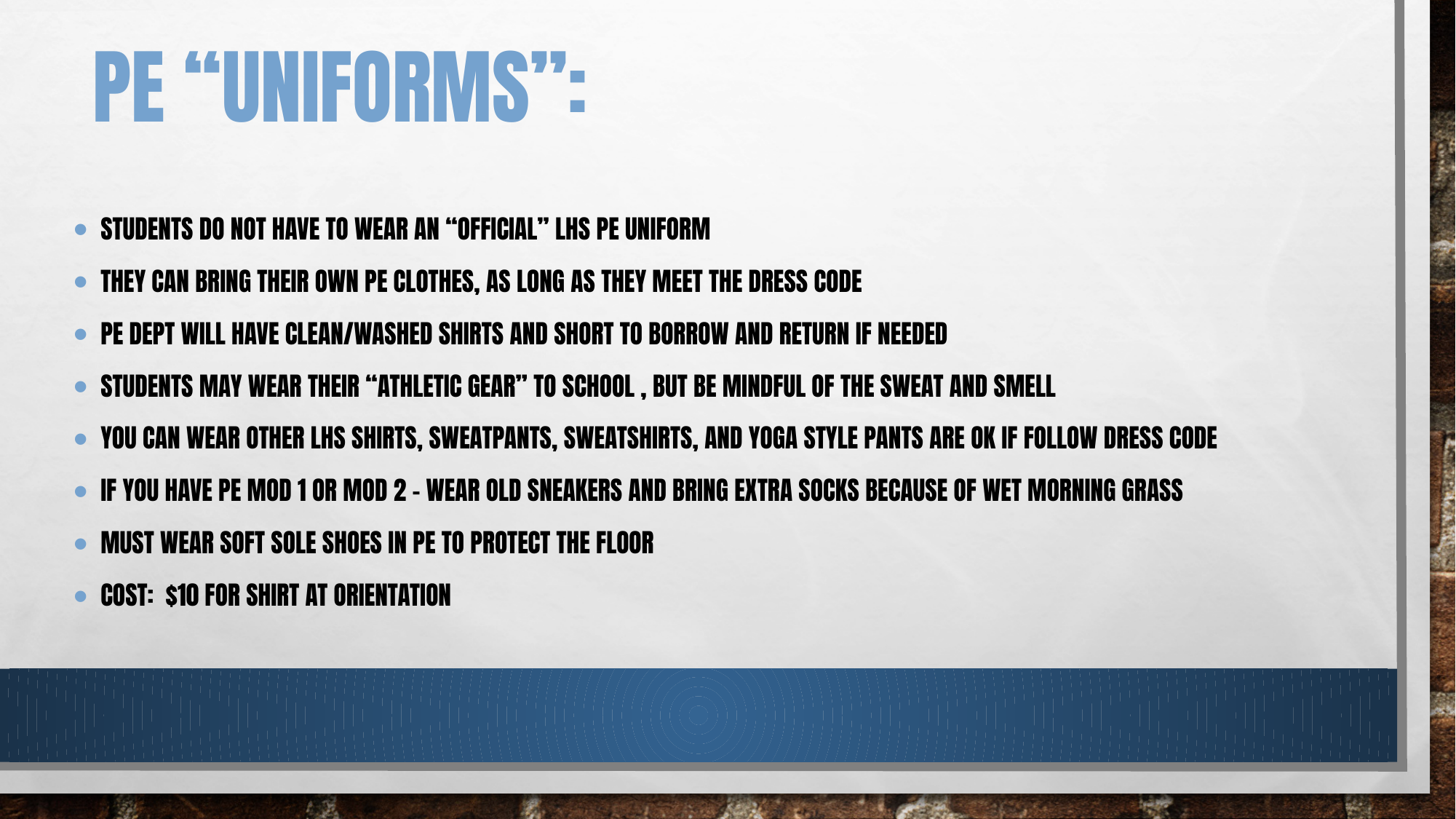

# PE “uniforms”:
Students do not have to wear an “official” LHS PE Uniform
They can bring their own PE clothes, as long as they meet the dress code
PE Dept will have clean/washed shirts and short to borrow and return if needed
Students may wear their “athletic gear” to school , but be mindful of the sweat and smell
You can wear other LHS shirts, Sweatpants, Sweatshirts, and yoga style pants are OK if follow dress code
If you have PE MOD 1 or MOD 2 – wear OLD sneakers and bring extra socks because of wet morning grass
Must wear Soft sole shoes in PE to protect the floor
Cost:  $10 for shirt at Orientation